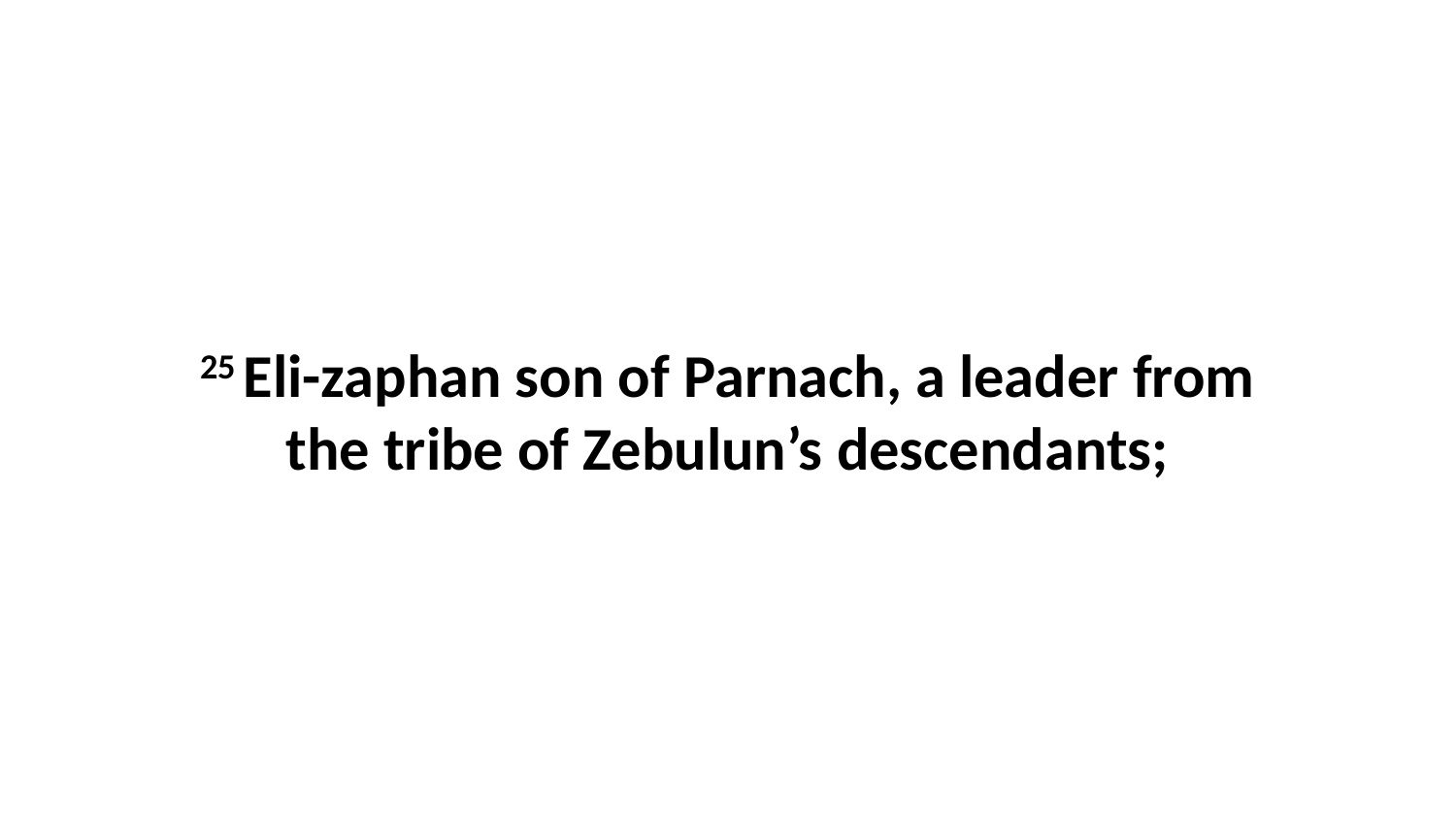

25 Eli-zaphan son of Parnach, a leader from the tribe of Zebulun’s descendants;